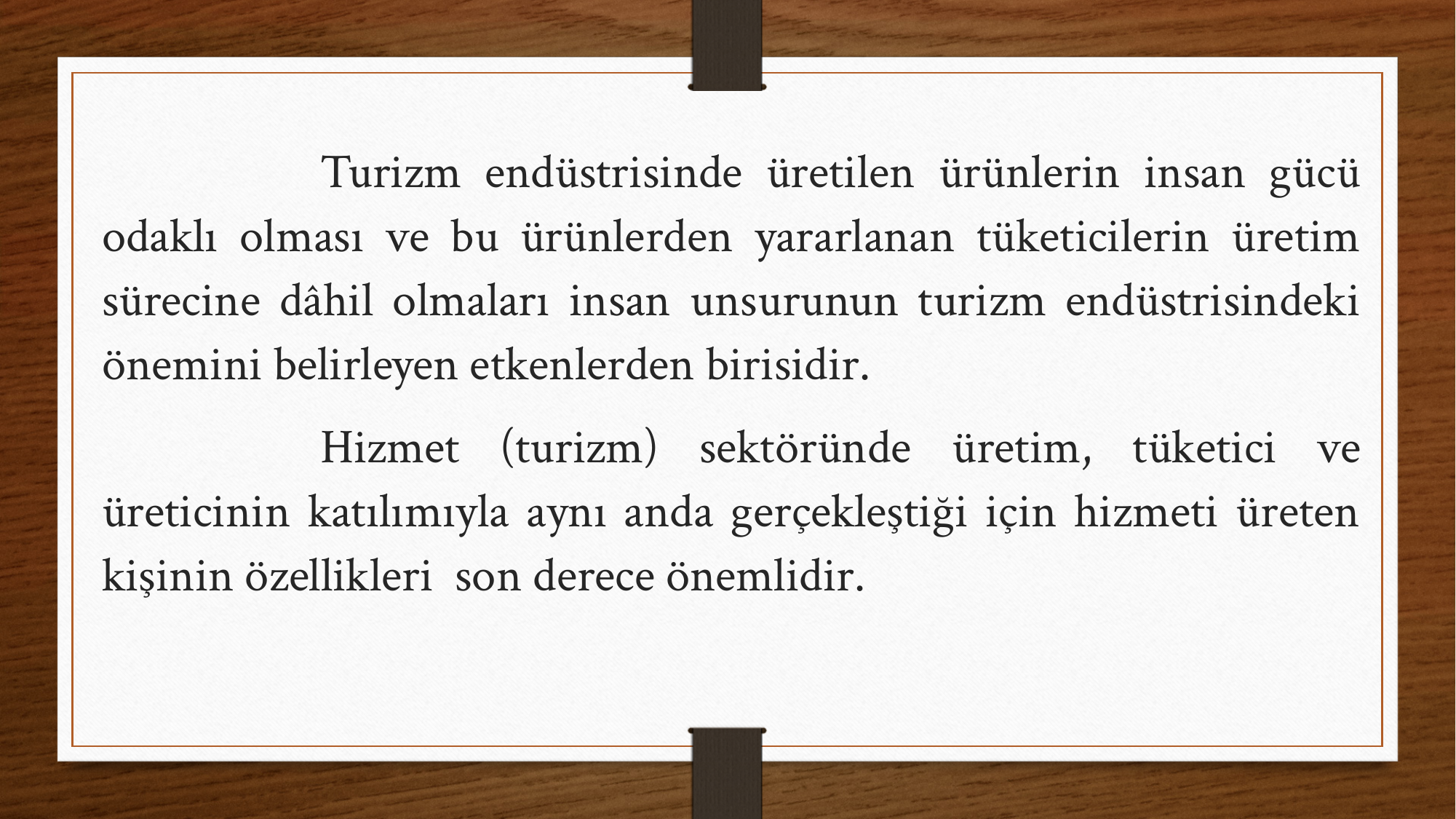

Turizm endüstrisinde üretilen ürünlerin insan gücü odaklı olması ve bu ürünlerden yararlanan tüketicilerin üretim sürecine dâhil olmaları insan unsurunun turizm endüstrisindeki önemini belirleyen etkenlerden birisidir.
		Hizmet (turizm) sektöründe üretim, tüketici ve üreticinin katılımıyla aynı anda gerçekleştiği için hizmeti üreten kişinin özellikleri  son derece önemlidir.